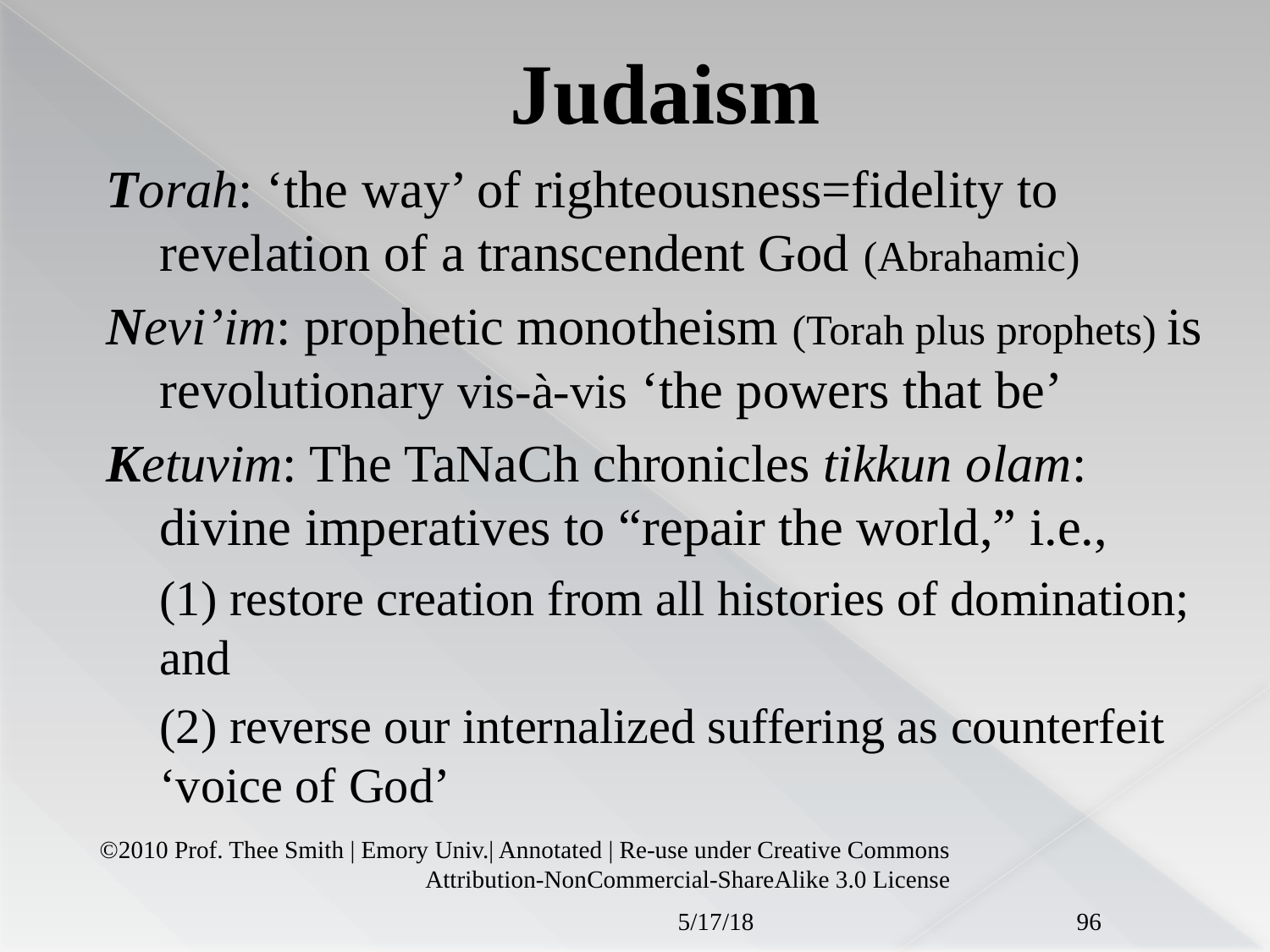

# Judaism
Torah: ‘the way’ of righteousness=fidelity to revelation of a transcendent God (Abrahamic)
Nevi’im: prophetic monotheism (Torah plus prophets) is revolutionary vis-à-vis ‘the powers that be’
Ketuvim: The TaNaCh chronicles tikkun olam: divine imperatives to “repair the world,” i.e.,
	(1) restore creation from all histories of domination; and
	(2) reverse our internalized suffering as counterfeit ‘voice of God’

©2010 Prof. Thee Smith | Emory Univ.| Annotated | Re-use under Creative Commons Attribution-NonCommercial-ShareAlike 3.0 License
5/17/18
96